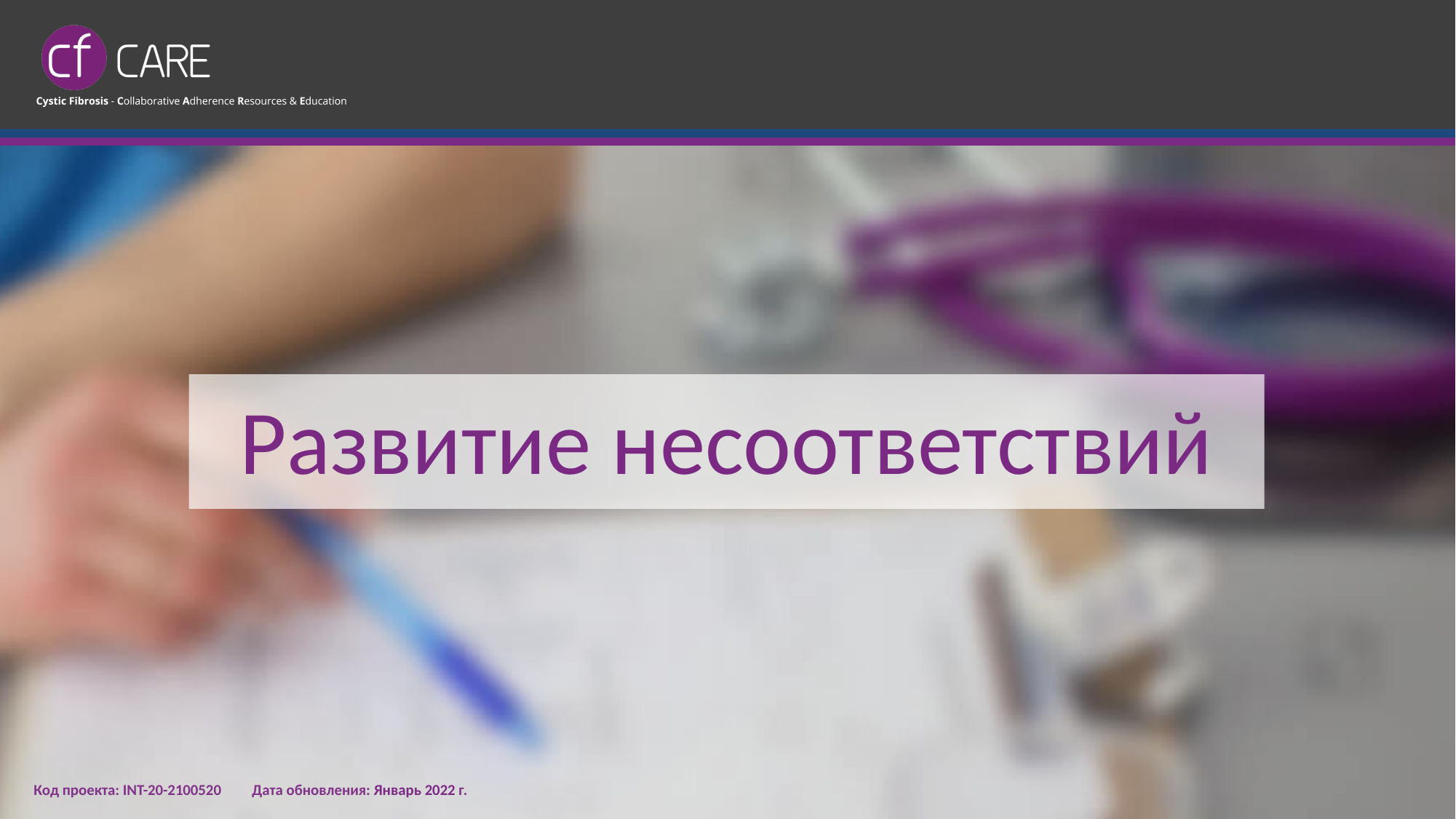

# Развитие несоответствий

Код проекта: INT-20-2100520	Дата обновления: Январь 2022 г.